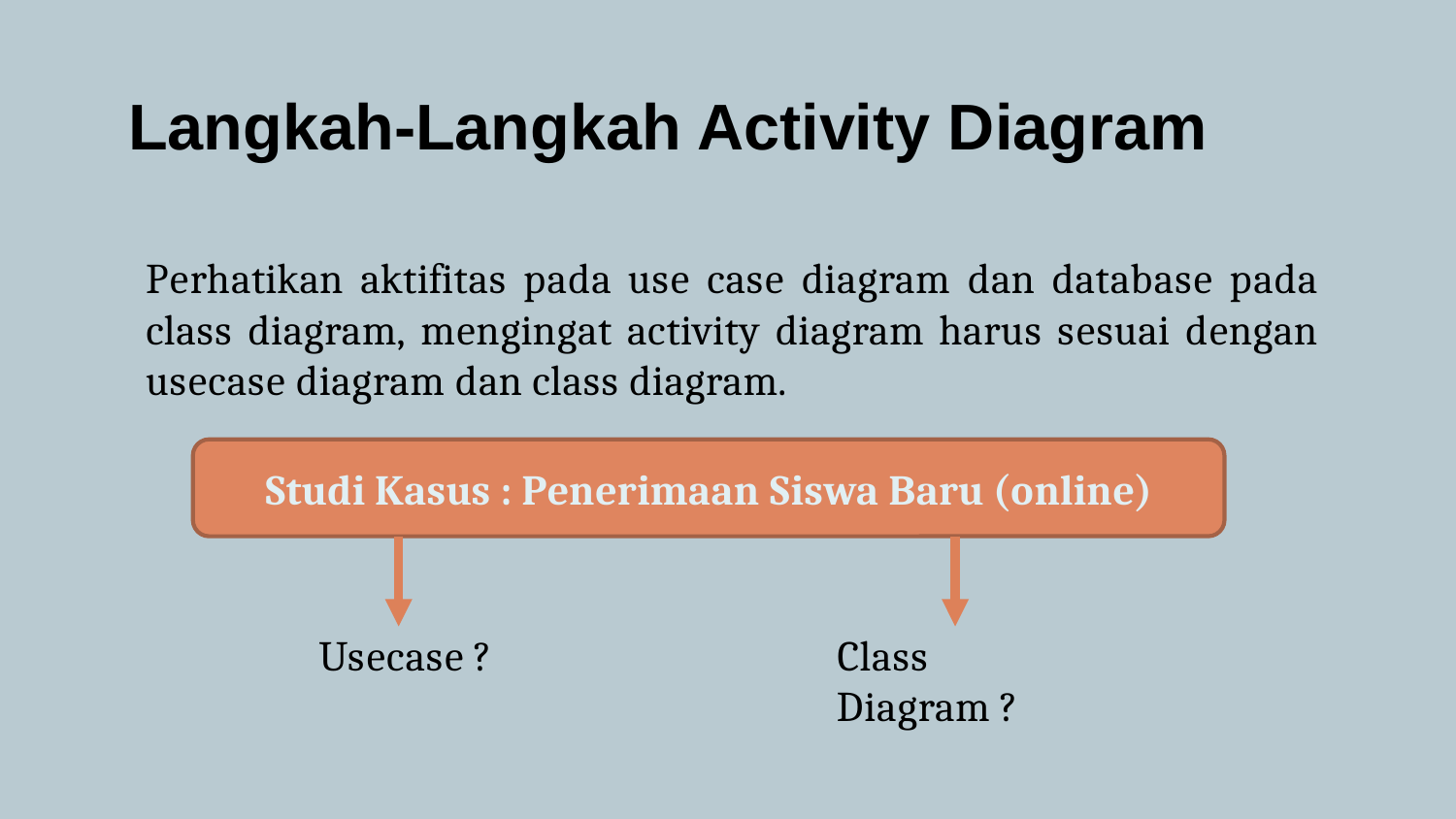

# Langkah-Langkah Activity Diagram
Perhatikan aktifitas pada use case diagram dan database pada class diagram, mengingat activity diagram harus sesuai dengan usecase diagram dan class diagram.
Studi Kasus : Penerimaan Siswa Baru (online)
Usecase ?
Class Diagram ?